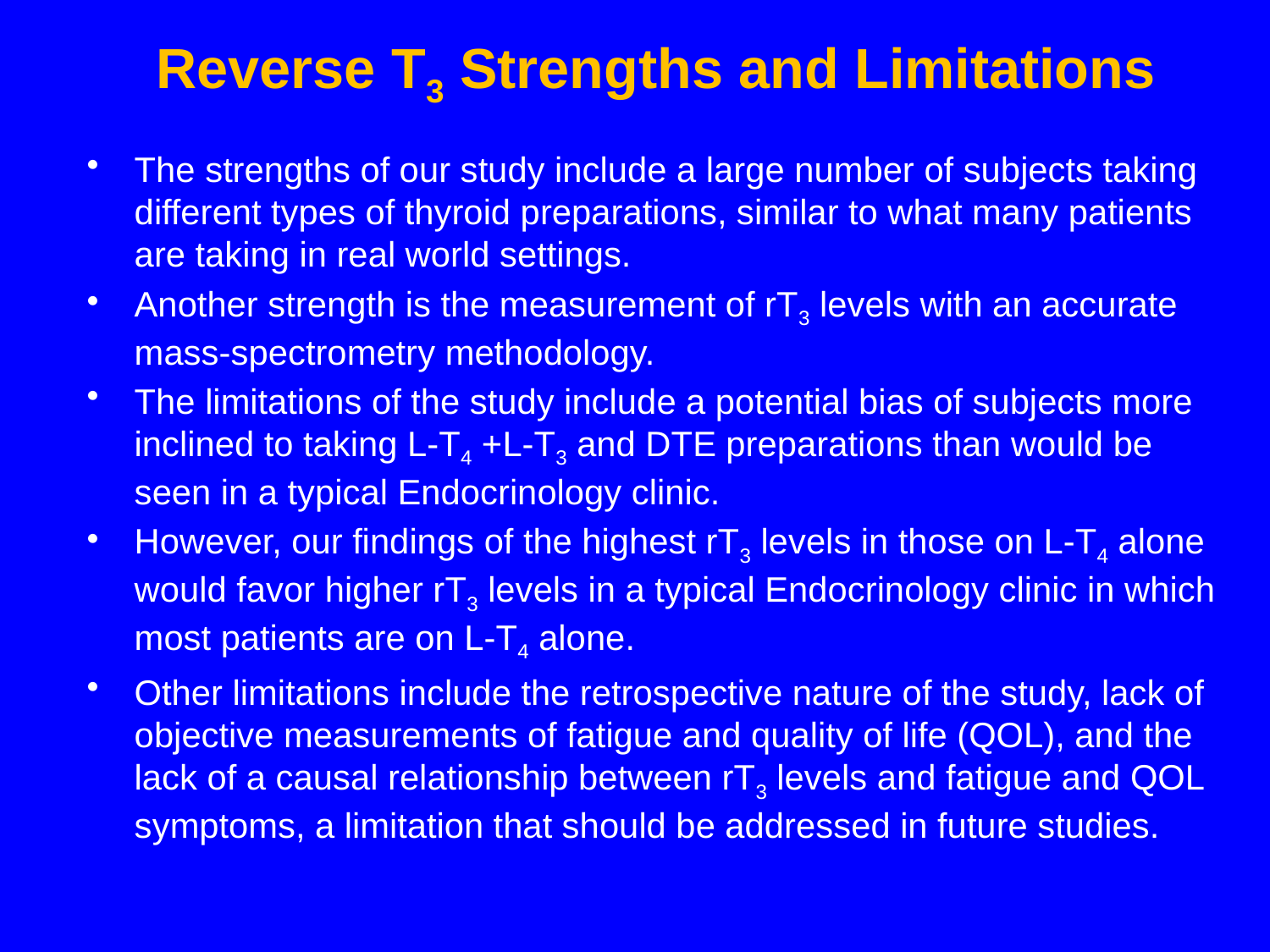

# Reverse T3 Strengths and Limitations
The strengths of our study include a large number of subjects taking different types of thyroid preparations, similar to what many patients are taking in real world settings.
Another strength is the measurement of rT3 levels with an accurate mass-spectrometry methodology.
The limitations of the study include a potential bias of subjects more inclined to taking L-T4 +L-T3 and DTE preparations than would be seen in a typical Endocrinology clinic.
However, our findings of the highest rT3 levels in those on L-T4 alone would favor higher rT3 levels in a typical Endocrinology clinic in which most patients are on L-T4 alone.
Other limitations include the retrospective nature of the study, lack of objective measurements of fatigue and quality of life (QOL), and the lack of a causal relationship between rT3 levels and fatigue and QOL symptoms, a limitation that should be addressed in future studies.